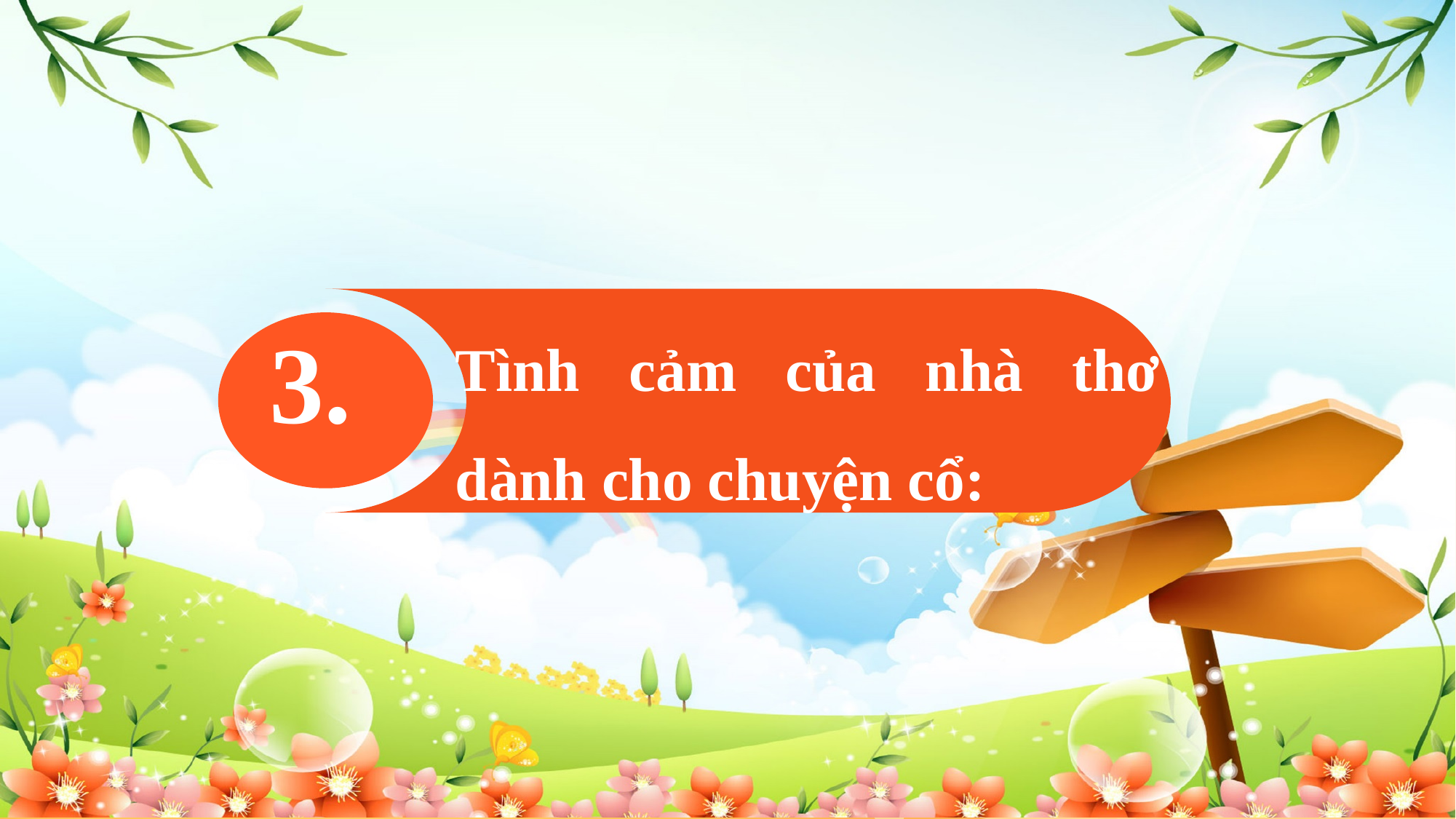

Tình cảm của nhà thơ dành cho chuyện cổ:
3.